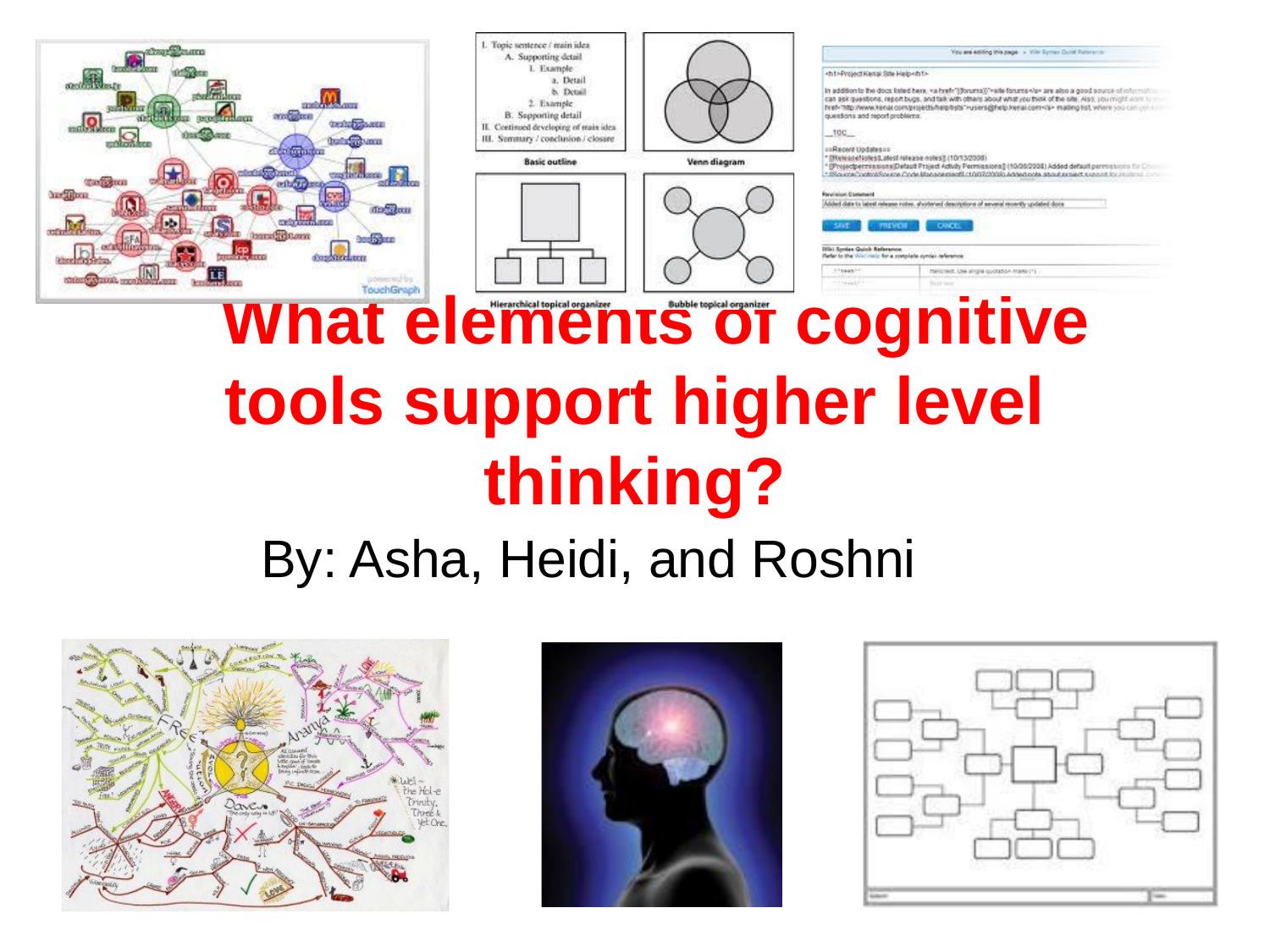

# What elements of cognitive tools support higher level thinking?

By: Asha, Heidi, and Roshni